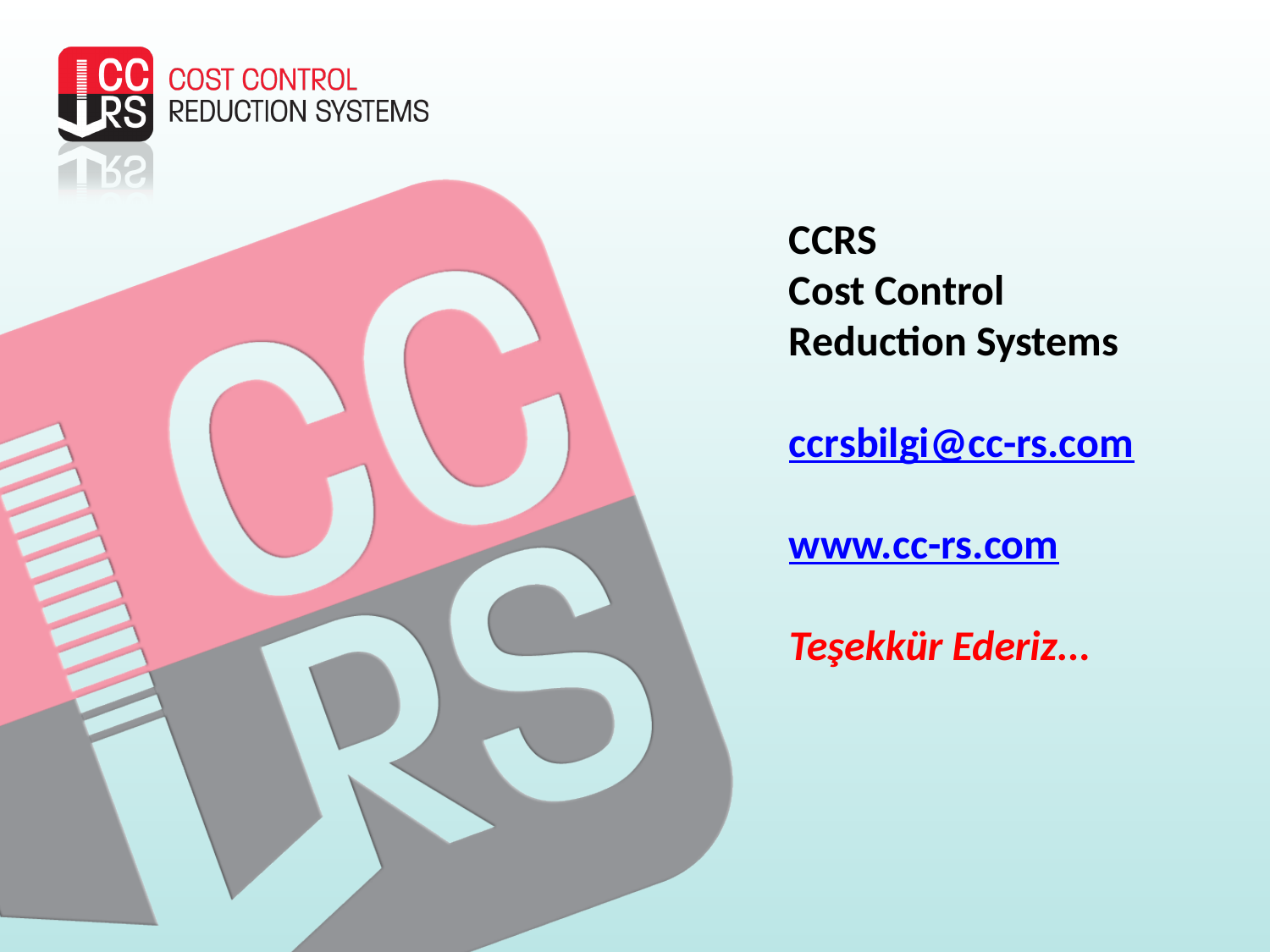

CCRS
Cost Control
Reduction Systems

ccrsbilgi@cc-rs.com

www.cc-rs.com

Teşekkür Ederiz...